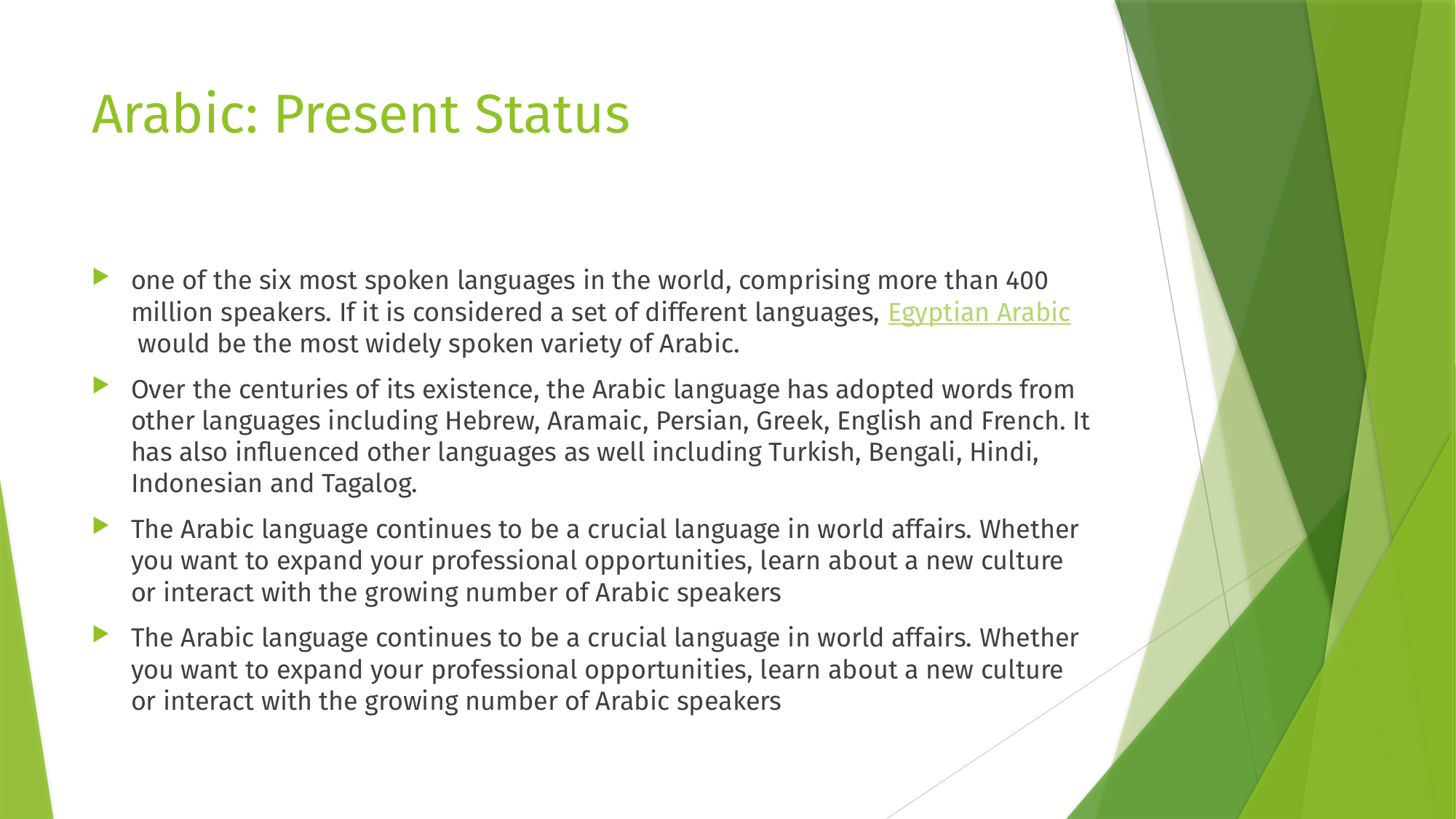

# Arabic: Present Status
one of the six most spoken languages in the world, comprising more than 400 million speakers. If it is considered a set of different languages, Egyptian Arabic would be the most widely spoken variety of Arabic.
Over the centuries of its existence, the Arabic language has adopted words from other languages including Hebrew, Aramaic, Persian, Greek, English and French. It has also influenced other languages as well including Turkish, Bengali, Hindi, Indonesian and Tagalog.
The Arabic language continues to be a crucial language in world affairs. Whether you want to expand your professional opportunities, learn about a new culture or interact with the growing number of Arabic speakers
The Arabic language continues to be a crucial language in world affairs. Whether you want to expand your professional opportunities, learn about a new culture or interact with the growing number of Arabic speakers